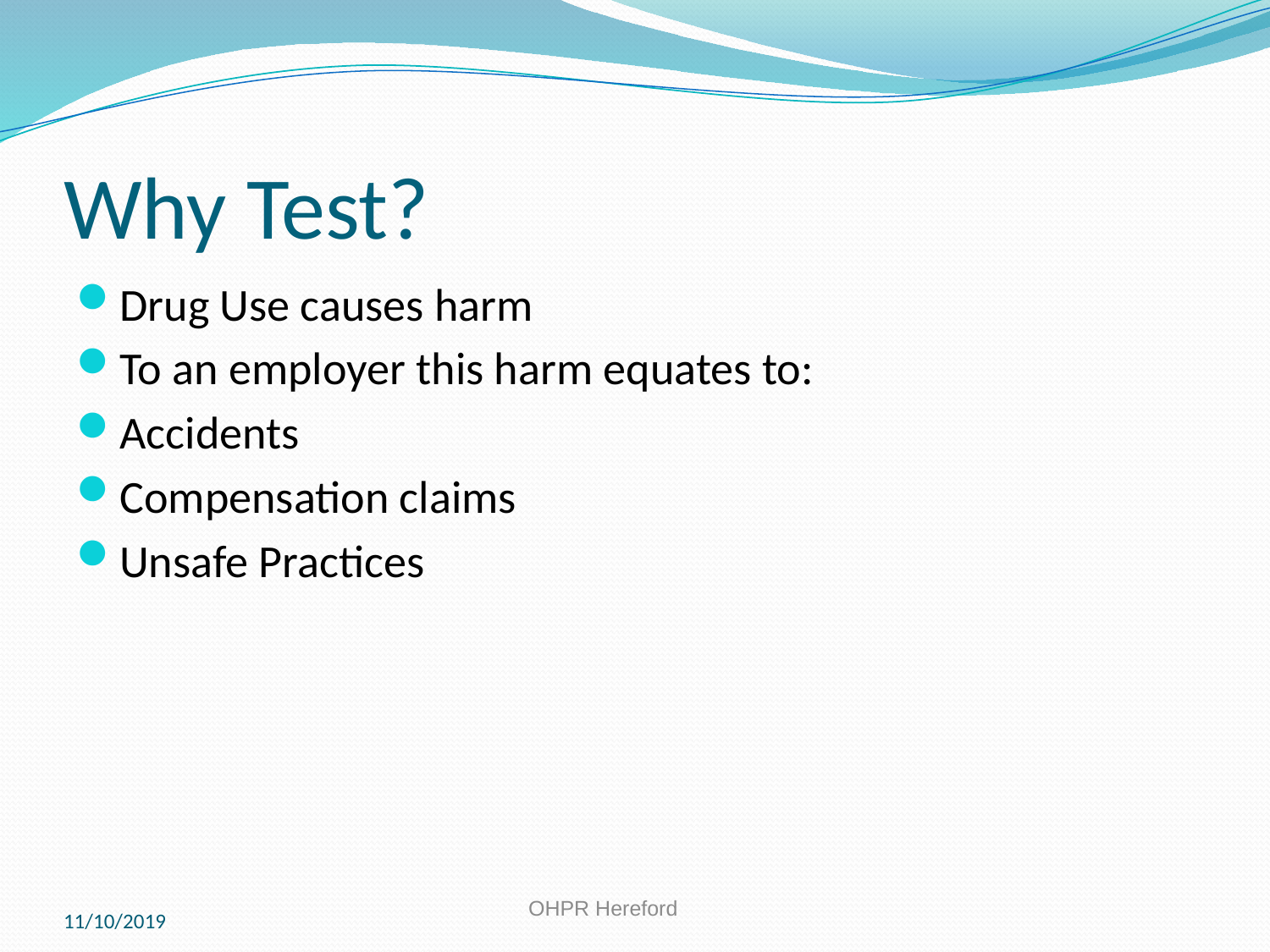

# Why Test?
Drug Use causes harm
To an employer this harm equates to:
Accidents
Compensation claims
Unsafe Practices

11/10/2019
OHPR Hereford